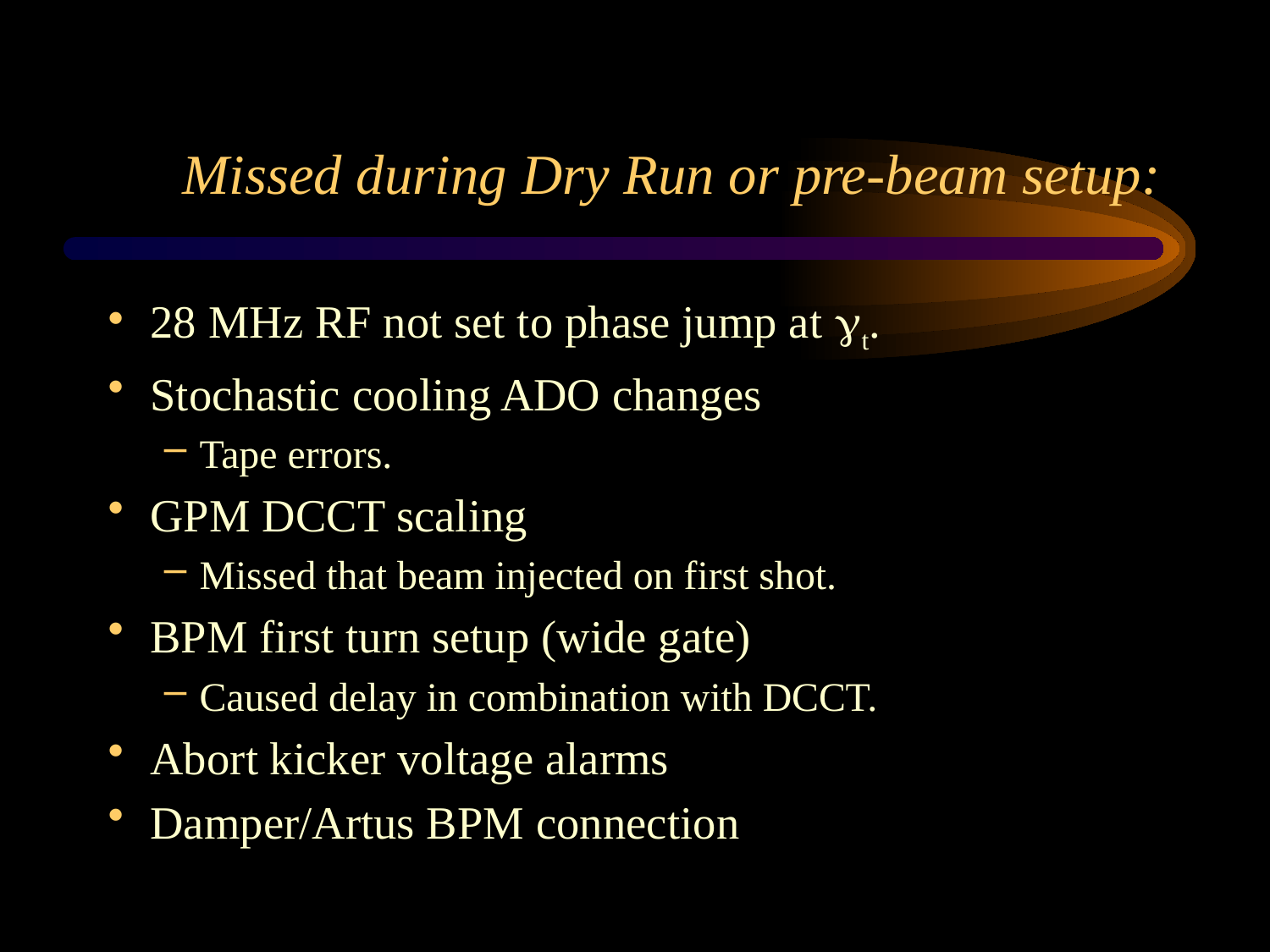

# Missed during Dry Run or pre-beam setup:
28 MHz RF not set to phase jump at γt.
Stochastic cooling ADO changes
Tape errors.
GPM DCCT scaling
Missed that beam injected on first shot.
BPM first turn setup (wide gate)
Caused delay in combination with DCCT.
Abort kicker voltage alarms
Damper/Artus BPM connection